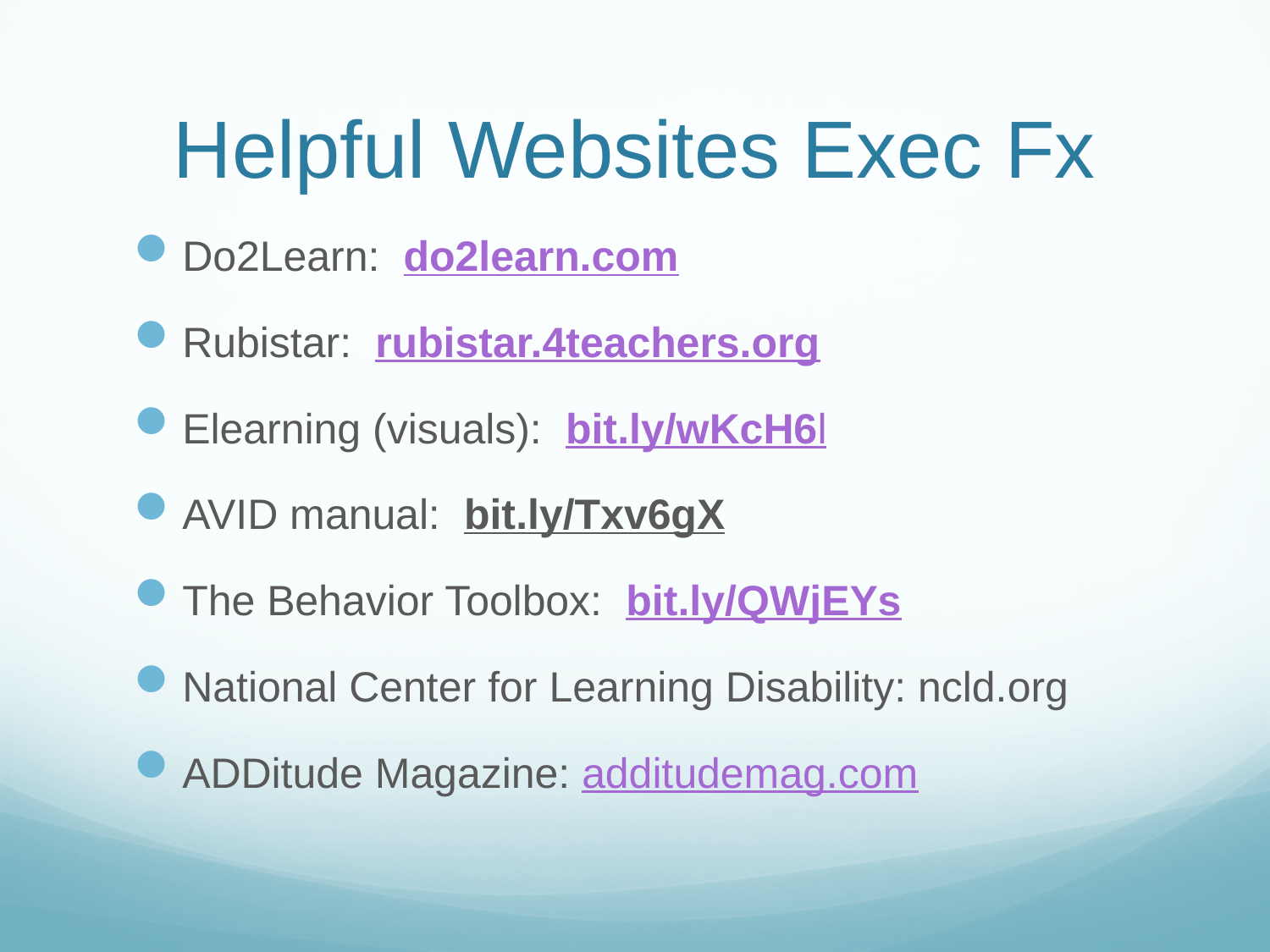

# Helpful Websites Exec Fx
Do2Learn:  do2learn.com
Rubistar:  rubistar.4teachers.org
Elearning (visuals):  bit.ly/wKcH6l
AVID manual:  bit.ly/Txv6gX
The Behavior Toolbox:  bit.ly/QWjEYs
National Center for Learning Disability: ncld.org
ADDitude Magazine: additudemag.com